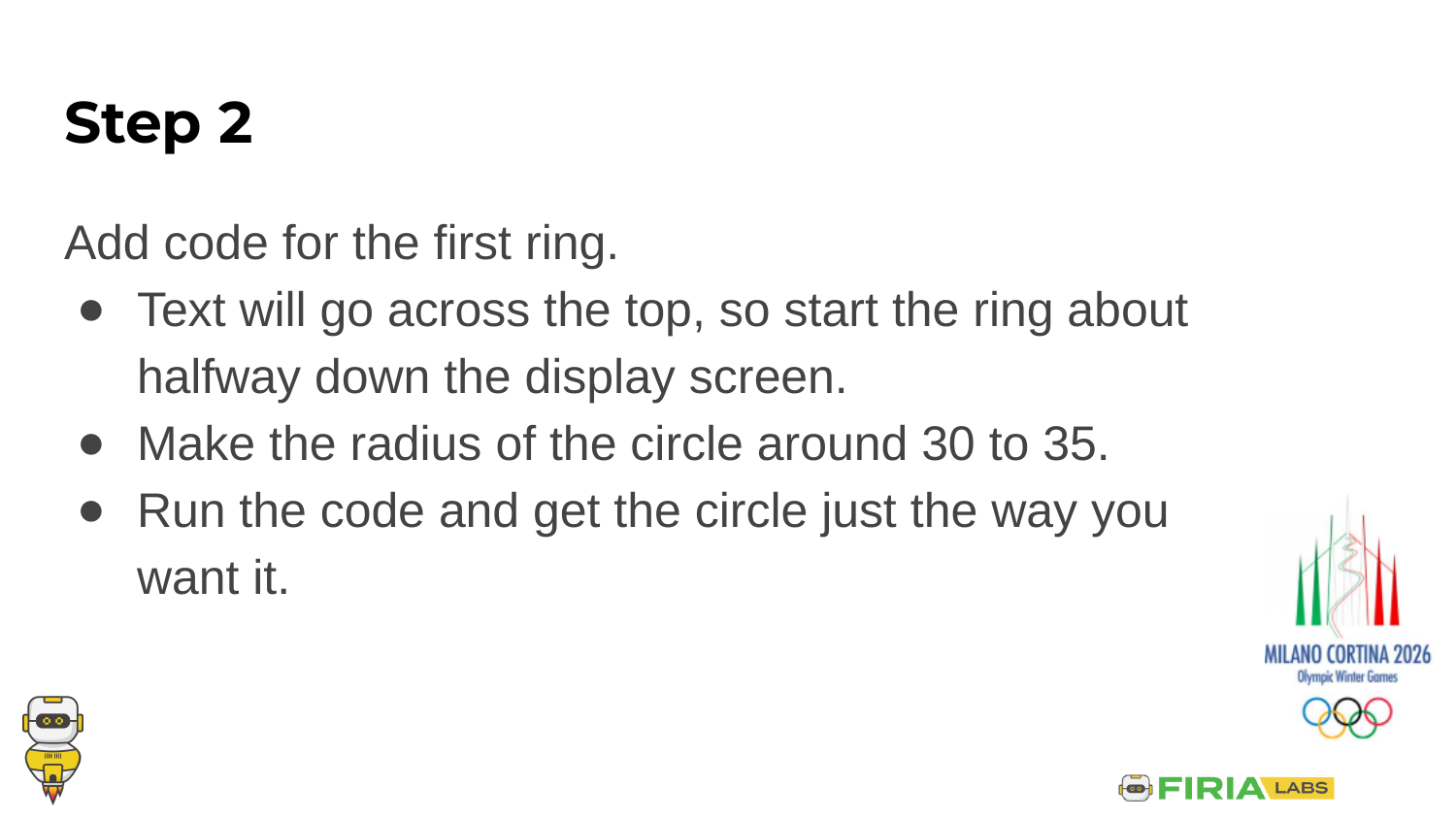

# Step 2
Add code for the first ring.
Text will go across the top, so start the ring about halfway down the display screen.
Make the radius of the circle around 30 to 35.
Run the code and get the circle just the way you want it.